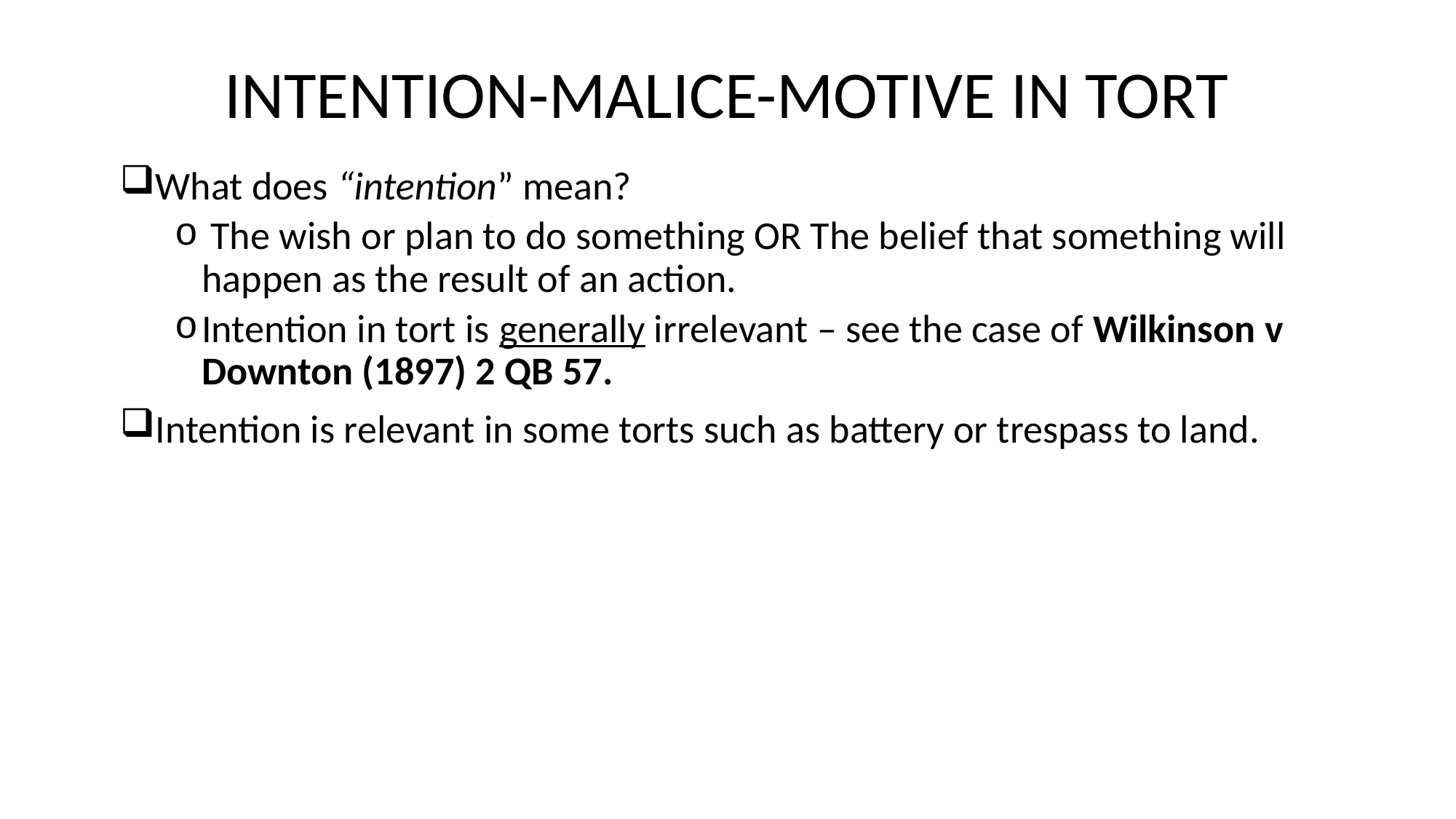

# INTENTION-MALICE-MOTIVE IN TORT
What does “intention” mean?
 The wish or plan to do something OR The belief that something will happen as the result of an action.
Intention in tort is generally irrelevant – see the case of Wilkinson v Downton (1897) 2 QB 57.
Intention is relevant in some torts such as battery or trespass to land.